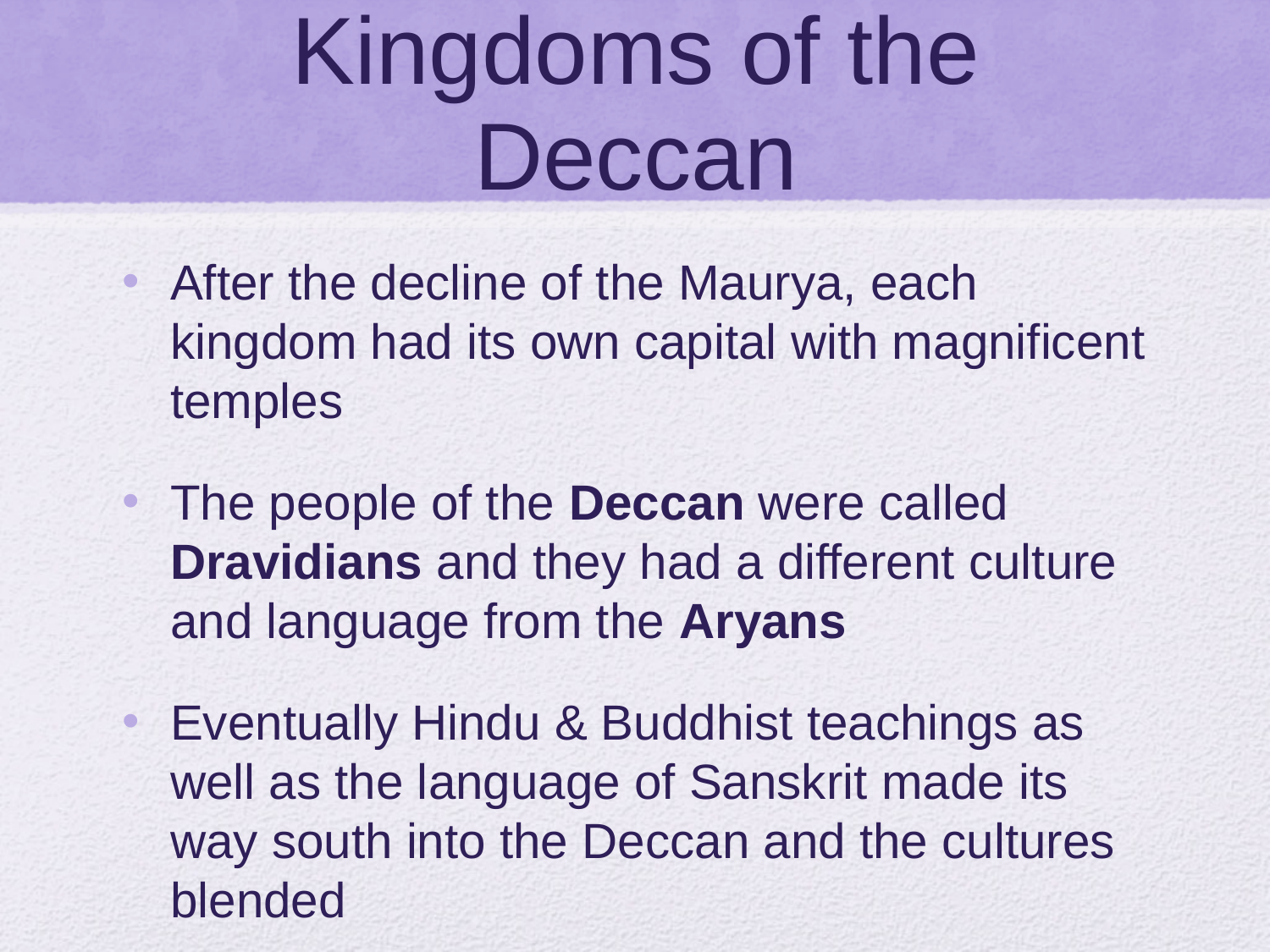

# Kingdoms of the Deccan
After the decline of the Maurya, each kingdom had its own capital with magnificent temples
The people of the Deccan were called Dravidians and they had a different culture and language from the Aryans
Eventually Hindu & Buddhist teachings as well as the language of Sanskrit made its way south into the Deccan and the cultures blended